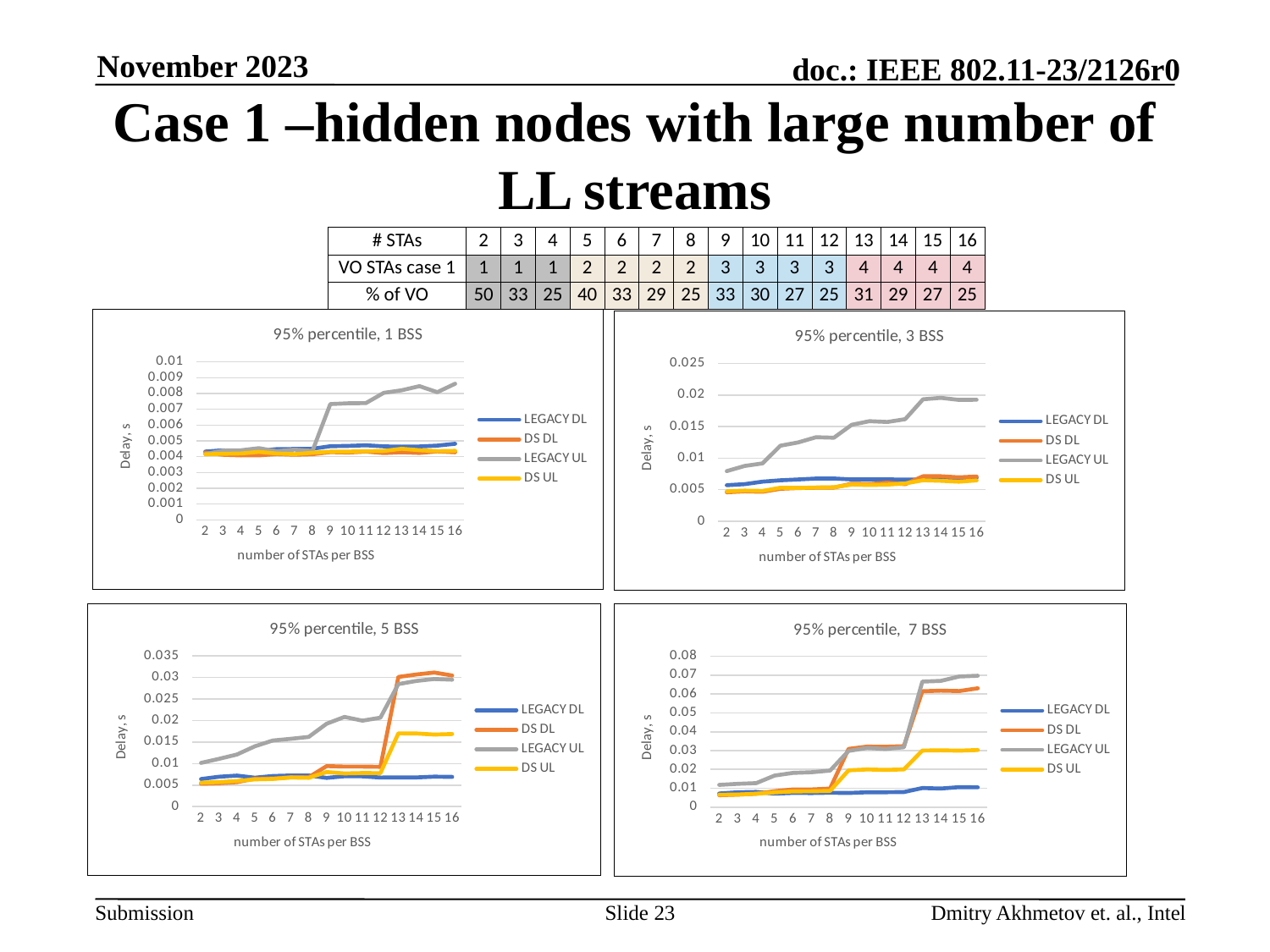

November 2023
# Case 1 –hidden nodes with large number of LL streams
| # STAs | 2 | 3 | 4 | 5 | 6 | 7 | 8 | 9 | 10 | 11 | 12 | 13 | 14 | 15 | 16 |
| --- | --- | --- | --- | --- | --- | --- | --- | --- | --- | --- | --- | --- | --- | --- | --- |
| VO STAs case 1 | 1 | 1 | 1 | 2 | 2 | 2 | 2 | 3 | 3 | 3 | 3 | 4 | 4 | 4 | 4 |
| % of VO | 50 | 33 | 25 | 40 | 33 | 29 | 25 | 33 | 30 | 27 | 25 | 31 | 29 | 27 | 25 |

### Chart: 95% percentile, 1 BSS

| Category | LEGACY DL | DS DL | LEGACY UL | DS UL |
|---|---|---|---|---|
| 2 | 0.0043243865 | 0.0042567429999999995 | 0.0041634754999999996 | 0.0041558835 |
| 3 | 0.004404811999999998 | 0.0041203939999999994 | 0.004389077 | 0.0041809379999999995 |
| 4 | 0.004289349999999998 | 0.004081215999999999 | 0.004404739999999999 | 0.004203991999999998 |
| 5 | 0.0043669325 | 0.004082483 | 0.0045407695 | 0.004303193 |
| 6 | 0.00448009 | 0.0041662374999999995 | 0.004345689 | 0.0042003890000000006 |
| 7 | 0.004491163999999999 | 0.004122656 | 0.004445937999999997 | 0.0041614600000000005 |
| 8 | 0.004502580999999999 | 0.004156896999999999 | 0.004362776999999998 | 0.004247316999999999 |
| 9 | 0.0046663265 | 0.004290222 | 0.007330845999999999 | 0.004312966 |
| 10 | 0.0046838 | 0.00426092 | 0.007379330999999996 | 0.004319091999999999 |
| 11 | 0.004723803999999999 | 0.0043229359999999994 | 0.007392409999999997 | 0.0043460195 |
| 12 | 0.004656827999999999 | 0.004229654499999999 | 0.008040808000000002 | 0.004360721 |
| 13 | 0.004635434 | 0.00427845 | 0.008203775999999972 | 0.004503992 |
| 14 | 0.004648885999999997 | 0.0042338559999999985 | 0.008464857999999988 | 0.004408381999999999 |
| 15 | 0.00470179 | 0.004334597999999999 | 0.00808275 | 0.00434968 |
| 16 | 0.004818368 | 0.004278134 | 0.00862155849999999 | 0.004368924000000001 |

### Chart: 95% percentile, 3 BSS

| Category | LEGACY DL | DS DL | LEGACY UL | DS UL |
|---|---|---|---|---|
| 2 | 0.005708009 | 0.004583393 | 0.0079441 | 0.0047422 |
| 3 | 0.005871697999999988 | 0.004736715999999998 | 0.008756166500000008 | 0.004842919000000001 |
| 4 | 0.006268555999999996 | 0.004661204 | 0.009160932000000007 | 0.004795568000000002 |
| 5 | 0.0064855625 | 0.005140401999999999 | 0.011973579999999989 | 0.005307011999999998 |
| 6 | 0.006616608499999996 | 0.005254235999999999 | 0.0124929 | 0.00527435 |
| 7 | 0.006760529999999999 | 0.005301434 | 0.013319325 | 0.0053394925 |
| 8 | 0.006766915 | 0.005324125 | 0.013242279999999995 | 0.0053859195 |
| 9 | 0.006615357 | 0.005941196999999999 | 0.015295479999999998 | 0.005808563999999998 |
| 10 | 0.0066253799999999976 | 0.005880223999999988 | 0.015865529999999992 | 0.0057358075 |
| 11 | 0.006635133499999999 | 0.00610915 | 0.015733495 | 0.005798749499999999 |
| 12 | 0.006589477999999999 | 0.0058656075 | 0.016176819999999995 | 0.005982629999999999 |
| 13 | 0.0066002925 | 0.007125947500000002 | 0.01932957499999999 | 0.006491543500000001 |
| 14 | 0.006776470000000001 | 0.007121939999999997 | 0.019558020000000002 | 0.006405187999999999 |
| 15 | 0.006611368999999996 | 0.006954623499999998 | 0.019236325 | 0.00626133 |
| 16 | 0.006875963999999992 | 0.007089653499999996 | 0.019261939999999998 | 0.006467230999999994 |

### Chart: 95% percentile, 5 BSS

| Category | LEGACY DL | DS DL | LEGACY UL | DS UL |
|---|---|---|---|---|
| 2 | 0.006395181999999992 | 0.0053089980000000005 | 0.010148749999999988 | 0.005540688999999998 |
| 3 | 0.0069380525 | 0.005442146999999998 | 0.011084264999999998 | 0.005692542999999999 |
| 4 | 0.0072049145 | 0.005681493499999997 | 0.012096379999999997 | 0.005945969999999998 |
| 5 | 0.006713437499999999 | 0.0064859289999999944 | 0.014000869999999973 | 0.00631324 |
| 6 | 0.007106277999999998 | 0.006510741499999999 | 0.015349254999999996 | 0.006424008999999996 |
| 7 | 0.0072273825 | 0.006815067999999999 | 0.015756585 | 0.0067582250000000005 |
| 8 | 0.007233529999999993 | 0.006820530999999996 | 0.016195999999999988 | 0.006683445 |
| 9 | 0.006672384499999998 | 0.00940614 | 0.01925660499999999 | 0.008024274999999999 |
| 10 | 0.007051102999999993 | 0.009287153999999999 | 0.020836010000000005 | 0.007701455 |
| 11 | 0.007030708999999997 | 0.009294405499999995 | 0.01996643 | 0.007797680499999999 |
| 12 | 0.0067484575 | 0.009227343 | 0.020667755 | 0.007771629000000006 |
| 13 | 0.006759128 | 0.030125179999999994 | 0.028460304999999998 | 0.017022509999999998 |
| 14 | 0.0067680855 | 0.030694254999999993 | 0.029190389999999993 | 0.017000159999999973 |
| 15 | 0.006962705499999999 | 0.03114046999999999 | 0.0296454 | 0.016737084999999992 |
| 16 | 0.006893515999999999 | 0.03045911999999999 | 0.029483714999999997 | 0.016865665000000002 |

### Chart: 95% percentile,  7 BSS

| Category | LEGACY DL | DS DL | LEGACY UL | DS UL |
|---|---|---|---|---|
| 2 | 0.007189057999999993 | 0.006278227000000004 | 0.011772550000000007 | 0.0065438485 |
| 3 | 0.007835750999999998 | 0.006599632499999999 | 0.012322399999999997 | 0.006614506000000002 |
| 4 | 0.008044942499999999 | 0.00706005 | 0.012702770000000006 | 0.007061806 |
| 5 | 0.007099165 | 0.008414997499999998 | 0.016714269999999993 | 0.0077973999999999995 |
| 6 | 0.007502377499999994 | 0.009338526999999998 | 0.0181257 | 0.008297325500000004 |
| 7 | 0.007413827999999999 | 0.009348279999999995 | 0.01848206999999999 | 0.0083593065 |
| 8 | 0.007609887500000003 | 0.009797779500000001 | 0.019345609999999996 | 0.008560069999999994 |
| 9 | 0.007454343999999998 | 0.03085661 | 0.029786944999999978 | 0.01949188 |
| 10 | 0.007838330000000001 | 0.03208104499999994 | 0.03137951499999999 | 0.0199706 |
| 11 | 0.007876139999999993 | 0.03200477499999998 | 0.03082975 | 0.019726744999999997 |
| 12 | 0.007981749999999998 | 0.032331979999999975 | 0.03173597999999999 | 0.01998391999999999 |
| 13 | 0.010098259999999994 | 0.061496699999999994 | 0.06660939999999997 | 0.029978004999999985 |
| 14 | 0.009839841000000002 | 0.06180879000000001 | 0.06699519999999998 | 0.030126439999999987 |
| 15 | 0.010575619999999997 | 0.0616077 | 0.06932384 | 0.02992705 |
| 16 | 0.010465715 | 0.06306544499999998 | 0.0697301 | 0.030279979999999988 |
Slide 23
Dmitry Akhmetov et. al., Intel